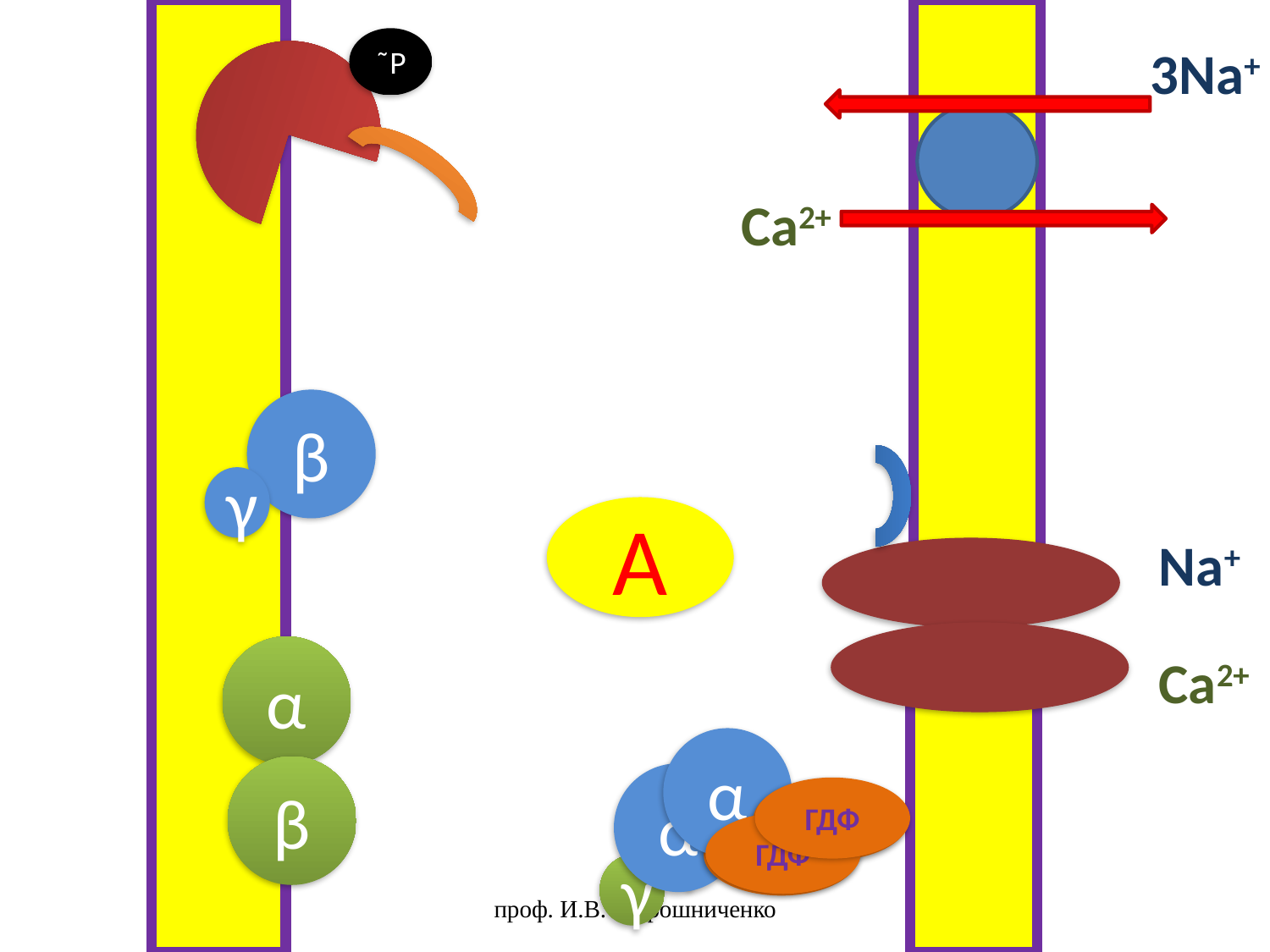

˜Р
3Nа+

Са2+

β

γ
А
Nа+

α
Са2+

α
β
α
ГДФ
ГТФ
ГДФ
γ
ГТФ
γ
проф. И.В. Мирошниченко